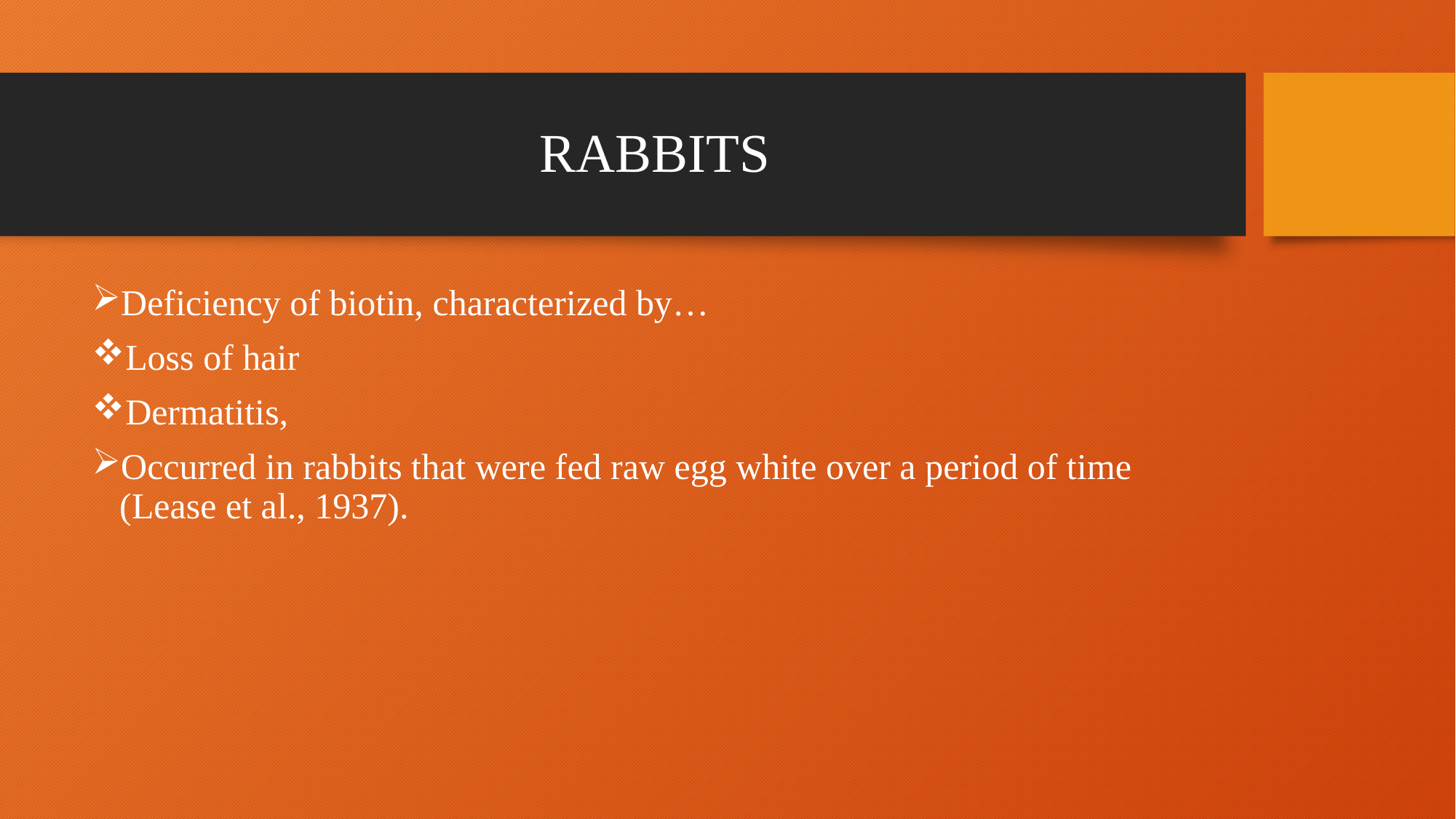

# RABBITS
Deficiency of biotin, characterized by…
Loss of hair
Dermatitis,
Occurred in rabbits that were fed raw egg white over a period of time (Lease et al., 1937).